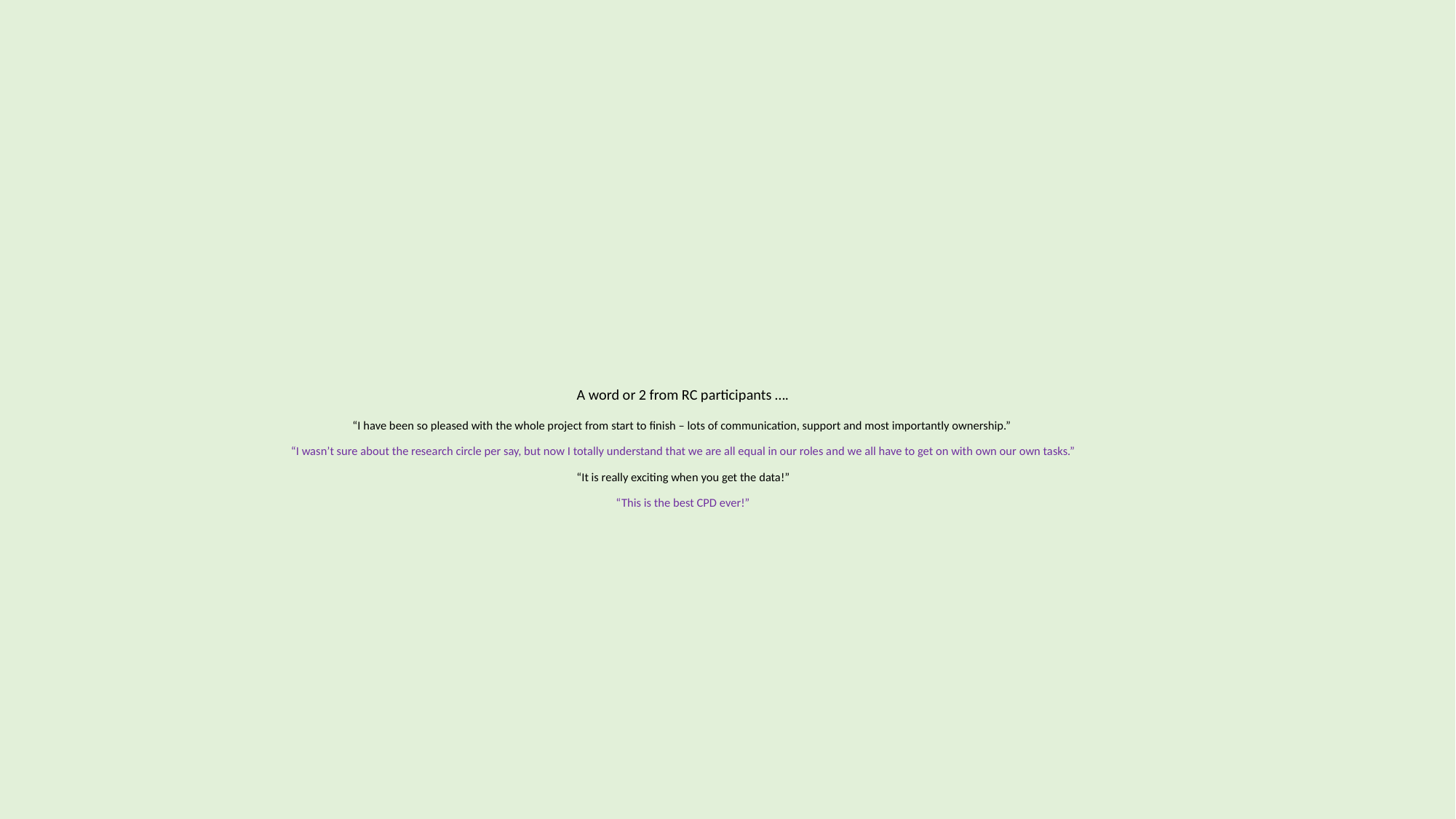

# A word or 2 from RC participants …. “I have been so pleased with the whole project from start to finish – lots of communication, support and most importantly ownership.” “I wasn’t sure about the research circle per say, but now I totally understand that we are all equal in our roles and we all have to get on with own our own tasks.” “It is really exciting when you get the data!” “This is the best CPD ever!”